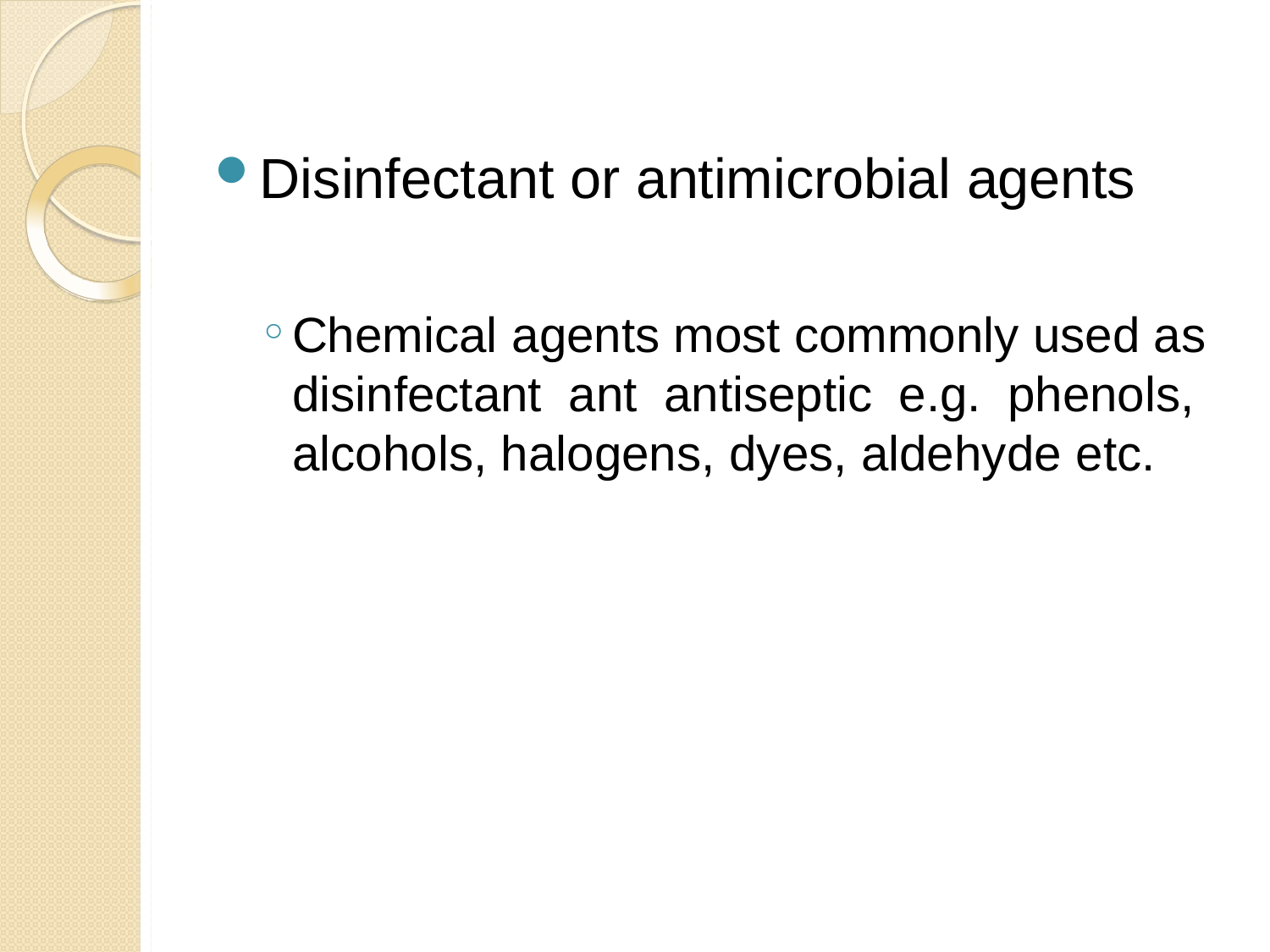

Disinfectant or antimicrobial agents

Chemical agents most commonly used as  disinfectant ant antiseptic e.g. phenols,  alcohols, halogens, dyes, aldehyde etc.